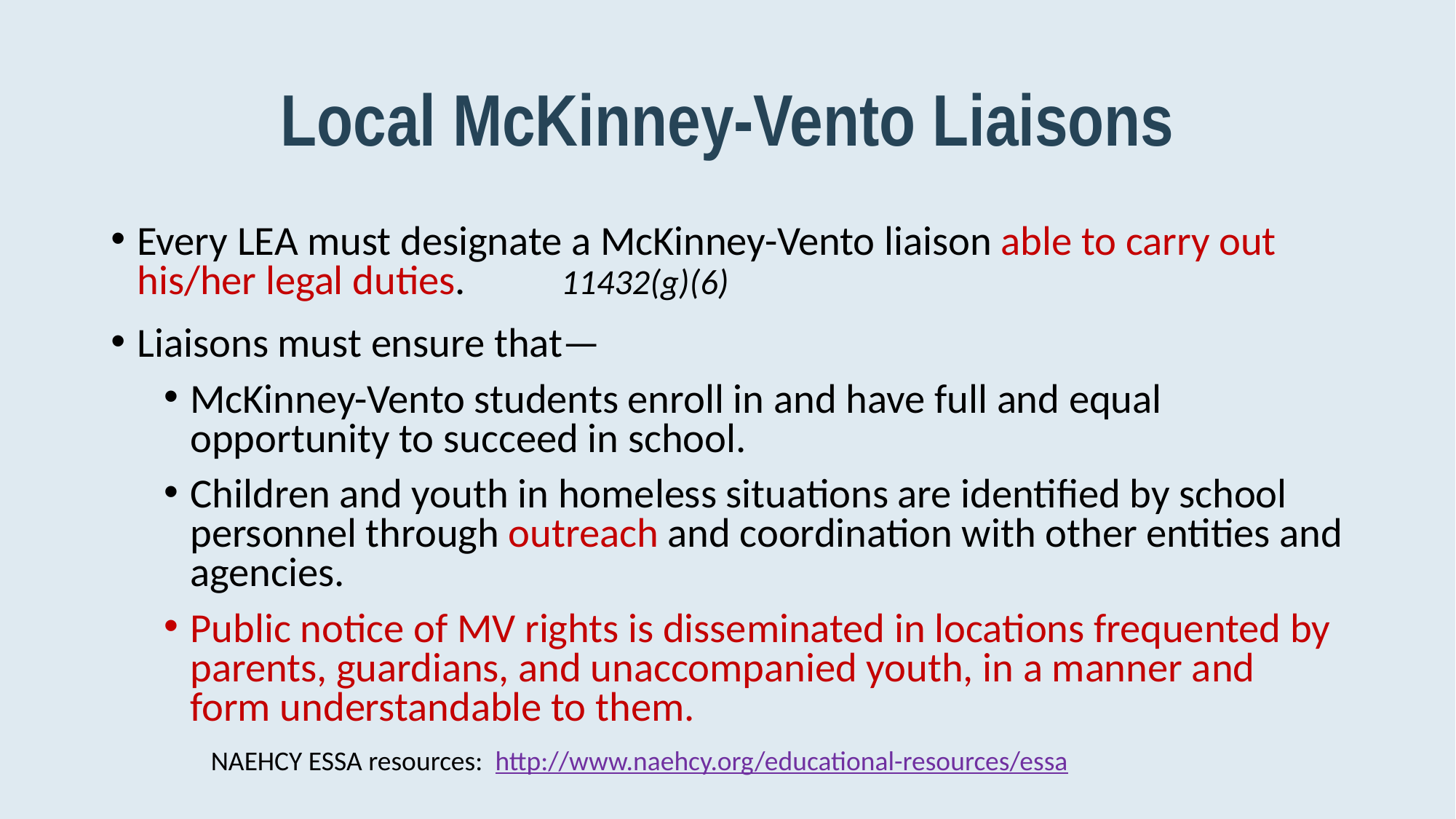

# Local McKinney-Vento Liaisons
Every LEA must designate a McKinney-Vento liaison able to carry out his/her legal duties.	11432(g)(6)
Liaisons must ensure that—
McKinney-Vento students enroll in and have full and equal opportunity to succeed in school.
Children and youth in homeless situations are identified by school personnel through outreach and coordination with other entities and agencies.
Public notice of MV rights is disseminated in locations frequented by parents, guardians, and unaccompanied youth, in a manner and form understandable to them.

NAEHCY ESSA resources:  http://www.naehcy.org/educational-resources/essa